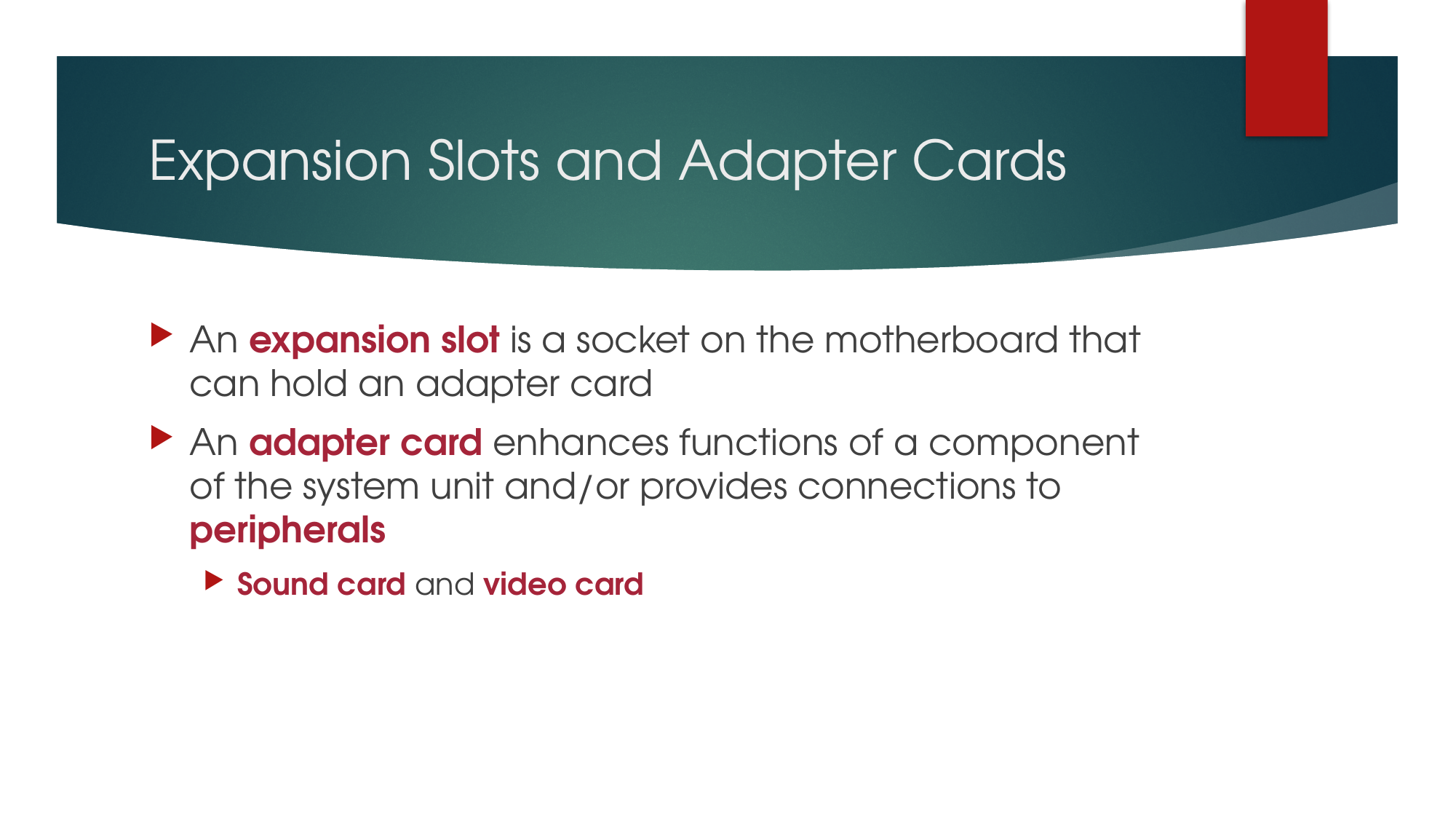

# Expansion Slots and Adapter Cards
An expansion slot is a socket on the motherboard that can hold an adapter card
An adapter card enhances functions of a component of the system unit and/or provides connections to peripherals
Sound card and video card